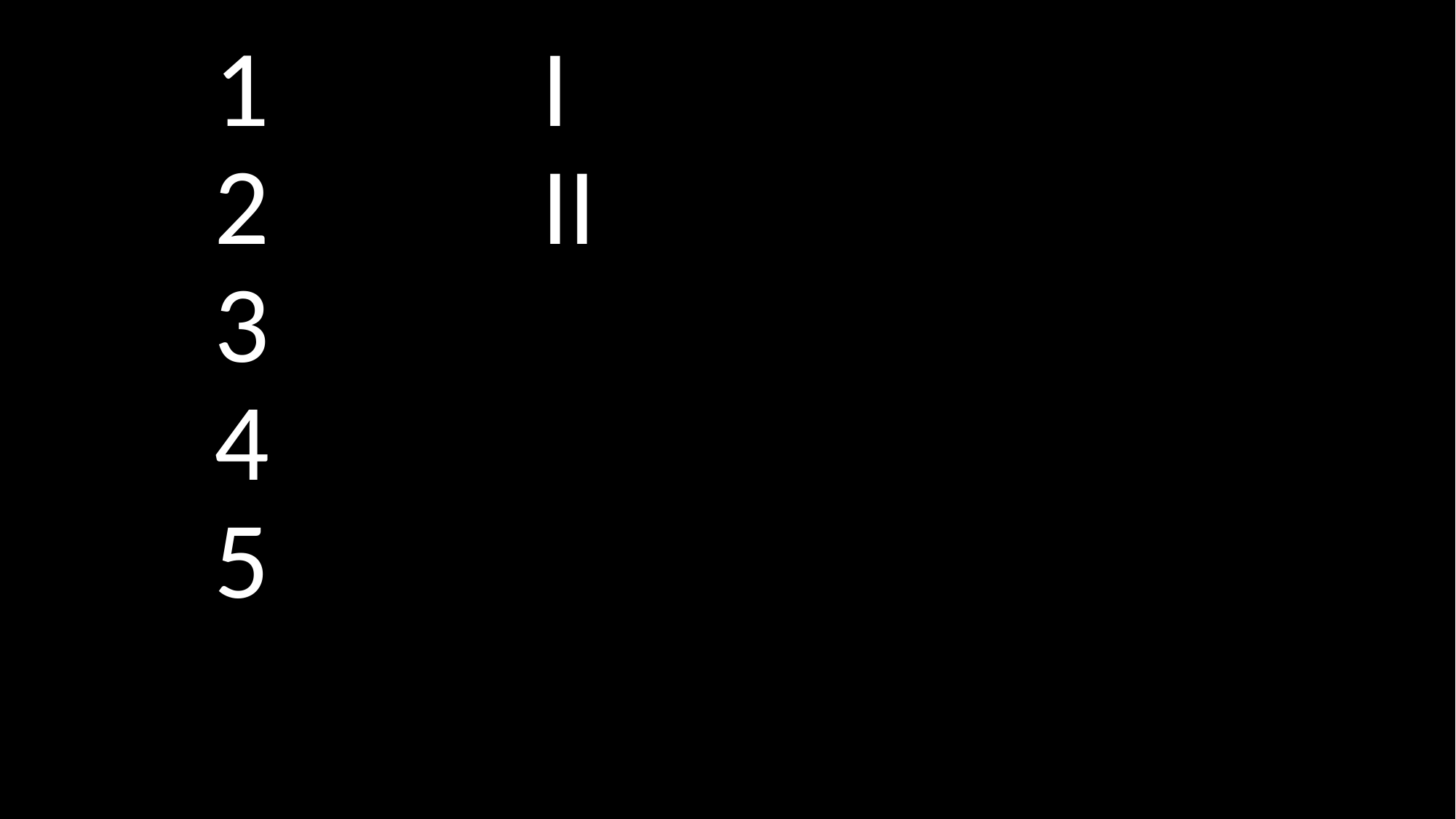

# 1			I 2			II 3 4 5